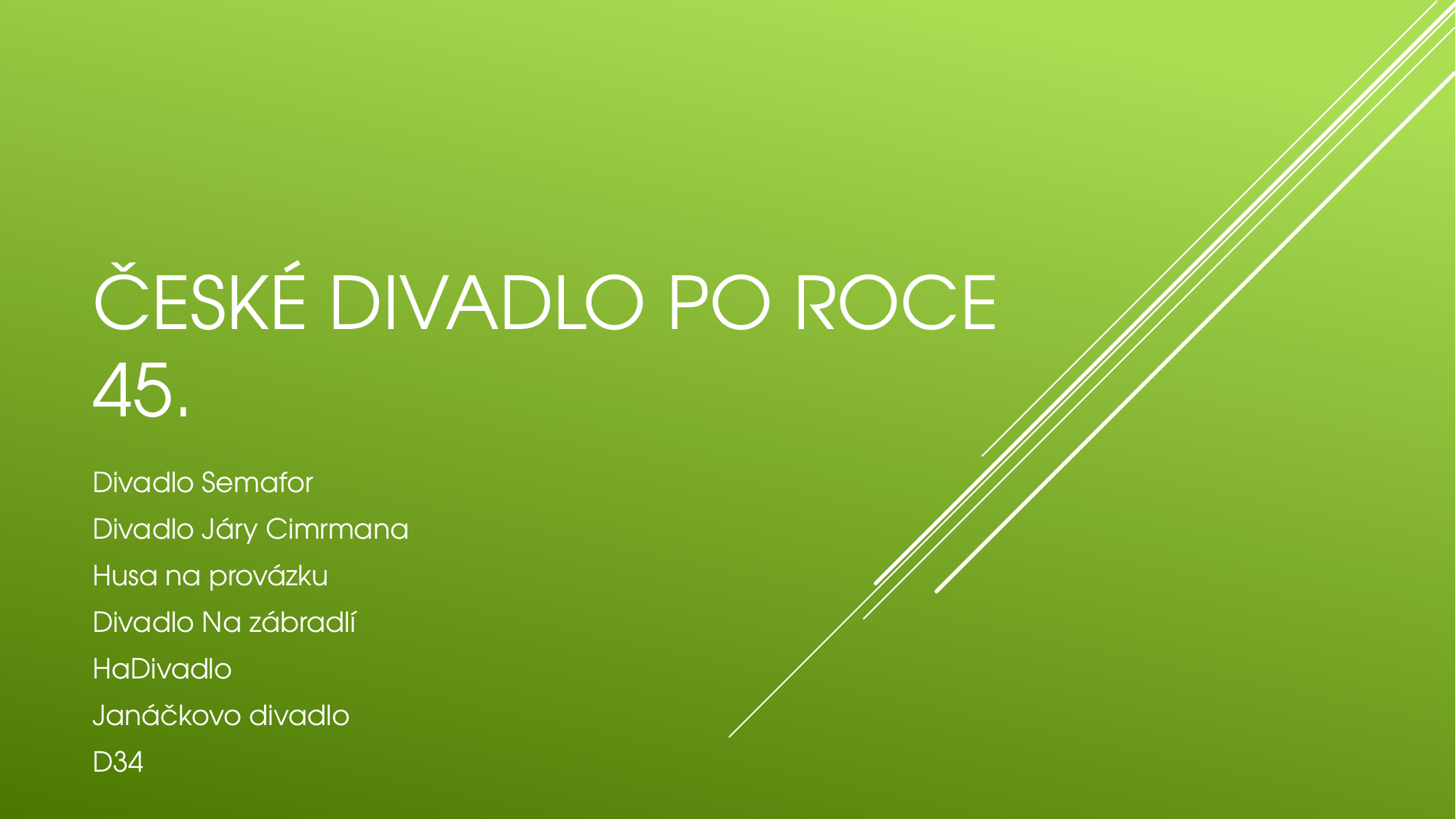

# ČESKÉ DIVADLO PO ROCE 45.
Divadlo Semafor
Divadlo Járy Cimrmana
Husa na provázku
Divadlo Na zábradlí
HaDivadlo
Janáčkovo divadlo
D34